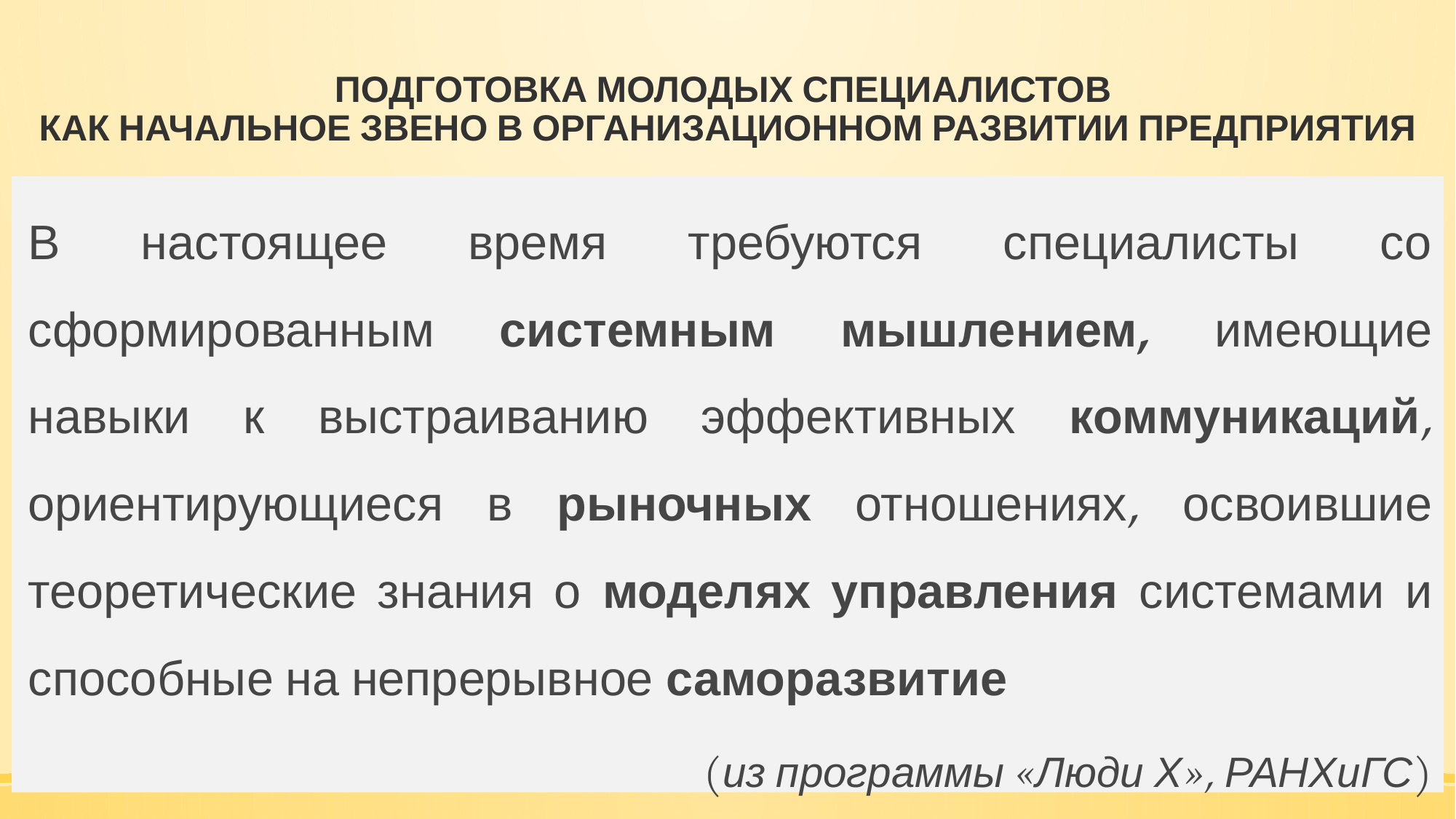

# ПОДГОТОВКА МОЛОДЫХ СПЕЦИАЛИСТОВ КАК НАЧАЛЬНОЕ ЗВЕНО В ОРГАНИЗАЦИОННОМ РАЗВИТИИ ПРЕДПРИЯТИЯ
В настоящее время требуются специалисты со сформированным системным мышлением, имеющие навыки к выстраиванию эффективных коммуникаций, ориентирующиеся в рыночных отношениях, освоившие теоретические знания о моделях управления системами и способные на непрерывное саморазвитие
(из программы «Люди Х», РАНХиГС)